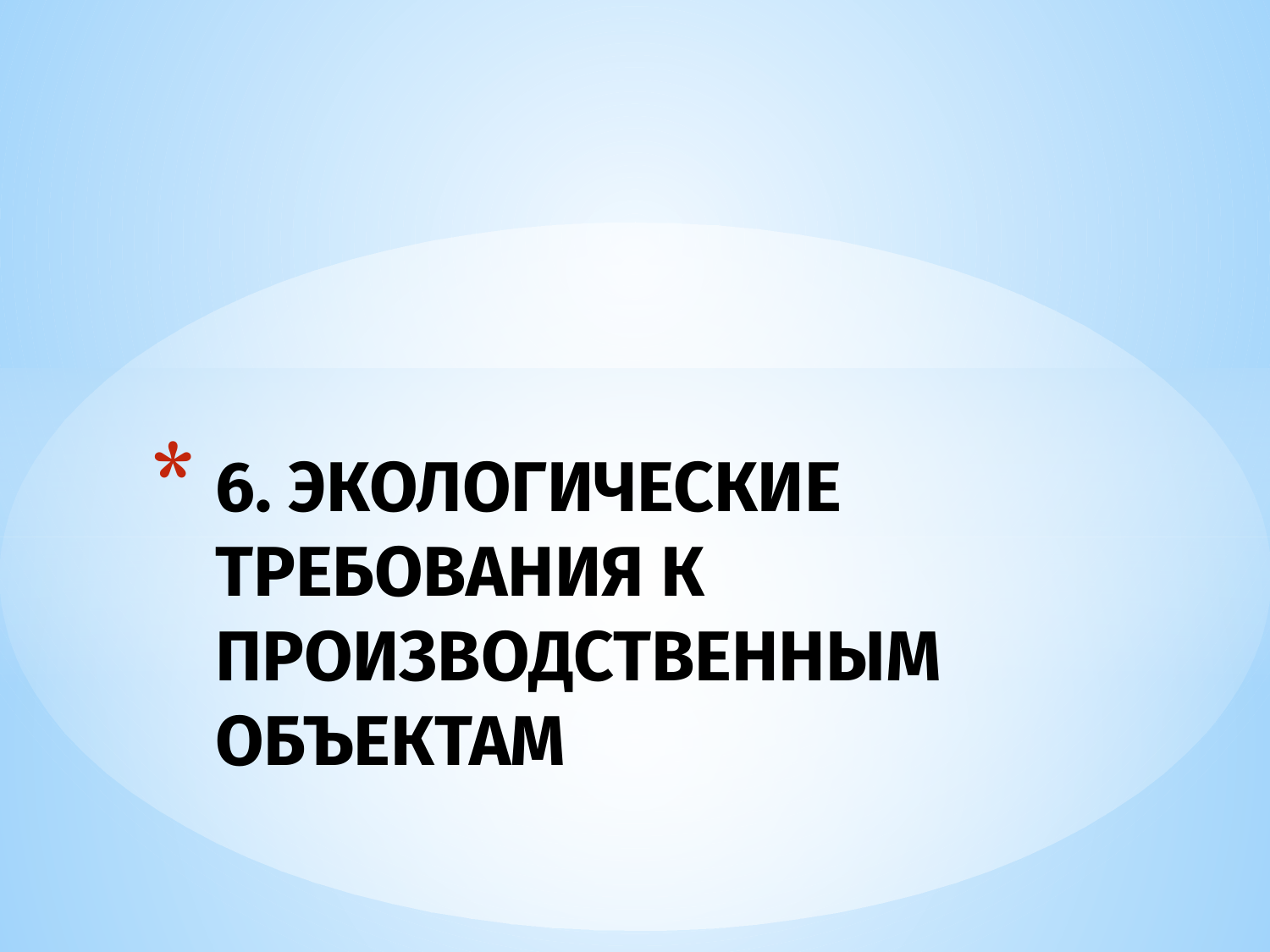

# 6. ЭКОЛОГИЧЕСКИЕ ТРЕБОВАНИЯ К ПРОИЗВОДСТВЕННЫМ ОБЪЕКТАМ